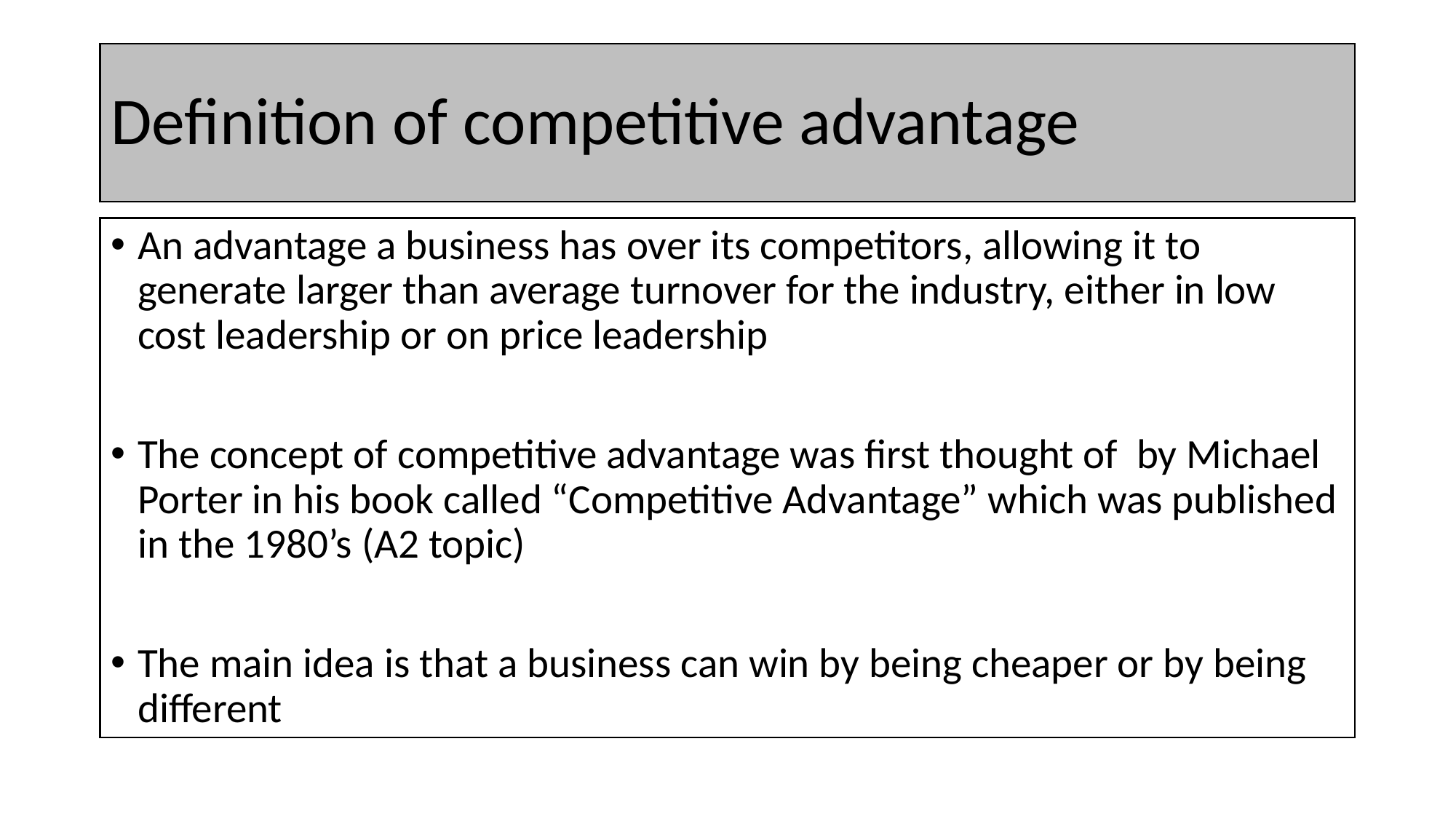

# Definition of competitive advantage
An advantage a business has over its competitors, allowing it to generate larger than average turnover for the industry, either in low cost leadership or on price leadership

The concept of competitive advantage was first thought of  by Michael Porter in his book called “Competitive Advantage” which was published in the 1980’s (A2 topic)

The main idea is that a business can win by being cheaper or by being different